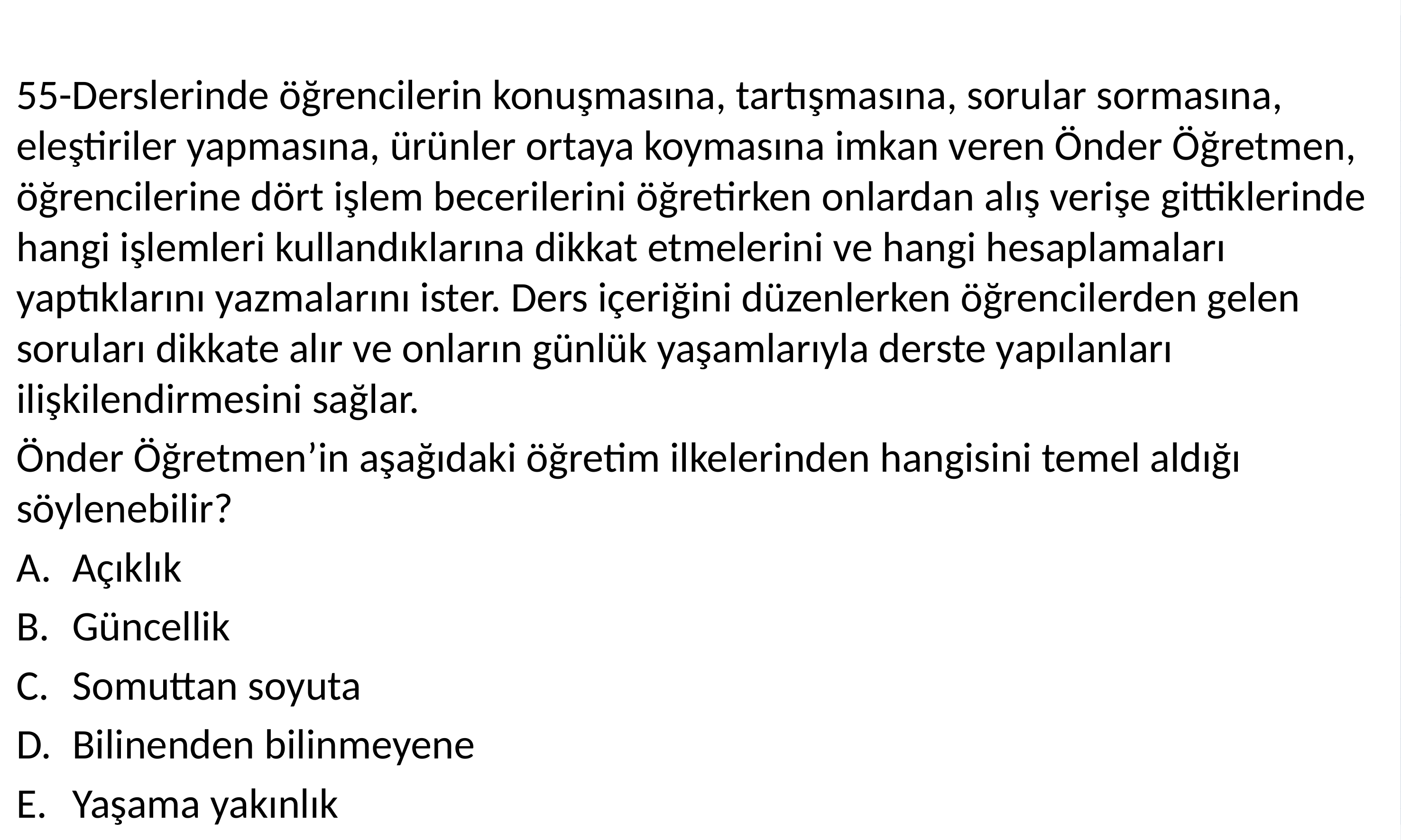

55-Derslerinde öğrencilerin konuşmasına, tartışmasına, sorular sormasına, eleştiriler yapmasına, ürünler ortaya koymasına imkan veren Önder Öğretmen, öğrencilerine dört işlem becerilerini öğretirken onlardan alış verişe gittiklerinde hangi işlemleri kullandıklarına dikkat etmelerini ve hangi hesaplamaları yaptıklarını yazmalarını ister. Ders içeriğini düzenlerken öğrencilerden gelen soruları dikkate alır ve onların günlük yaşamlarıyla derste yapılanları ilişkilendirmesini sağlar.
Önder Öğretmen’in aşağıdaki öğretim ilkelerinden hangisini temel aldığı söylenebilir?
Açıklık
Güncellik
Somuttan soyuta
Bilinenden bilinmeyene
Yaşama yakınlık